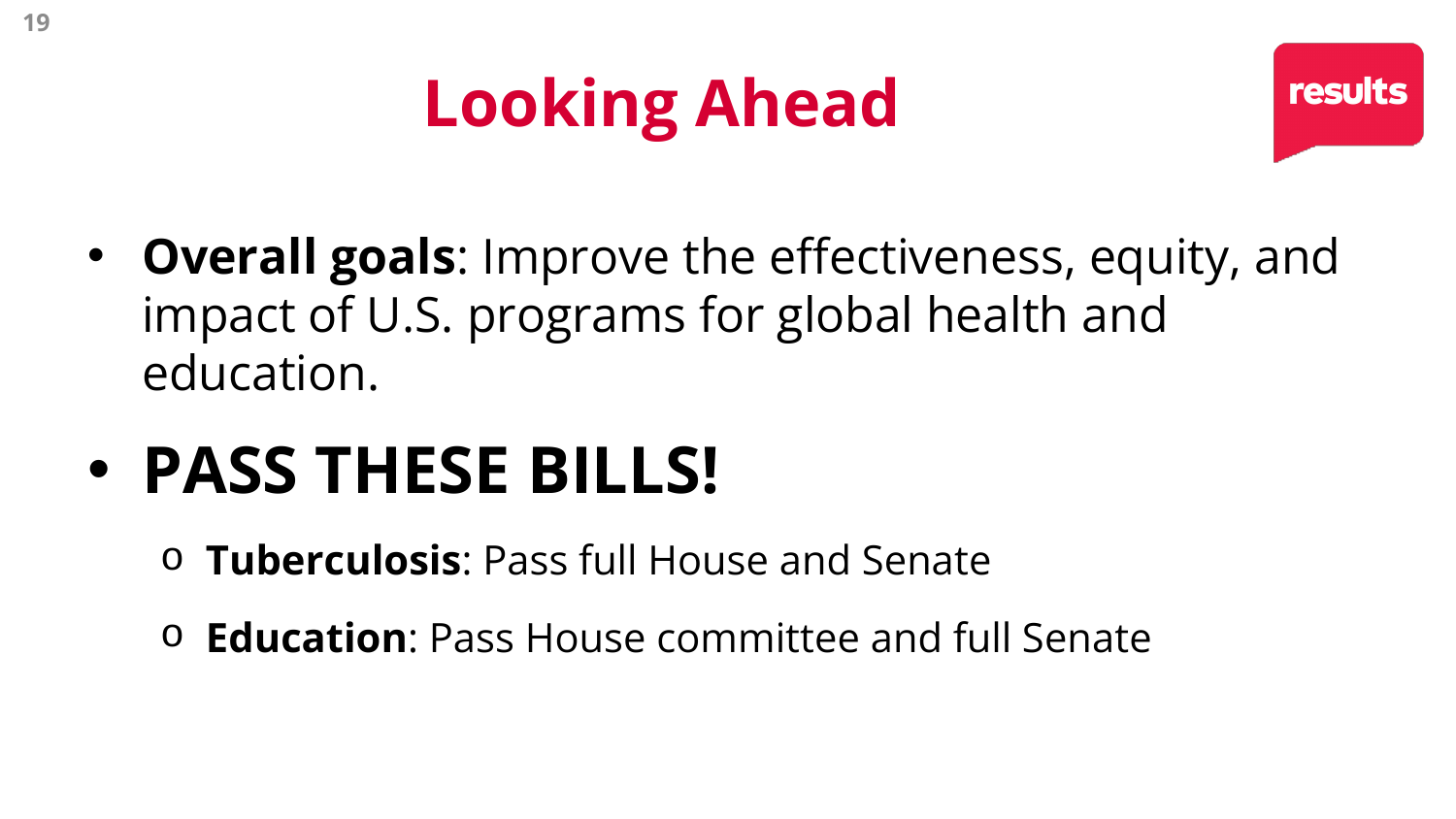

19
# Looking Ahead
Overall goals: Improve the effectiveness, equity, and impact of U.S. programs for global health and education.
PASS THESE BILLS!
Tuberculosis: Pass full House and Senate
Education: Pass House committee and full Senate